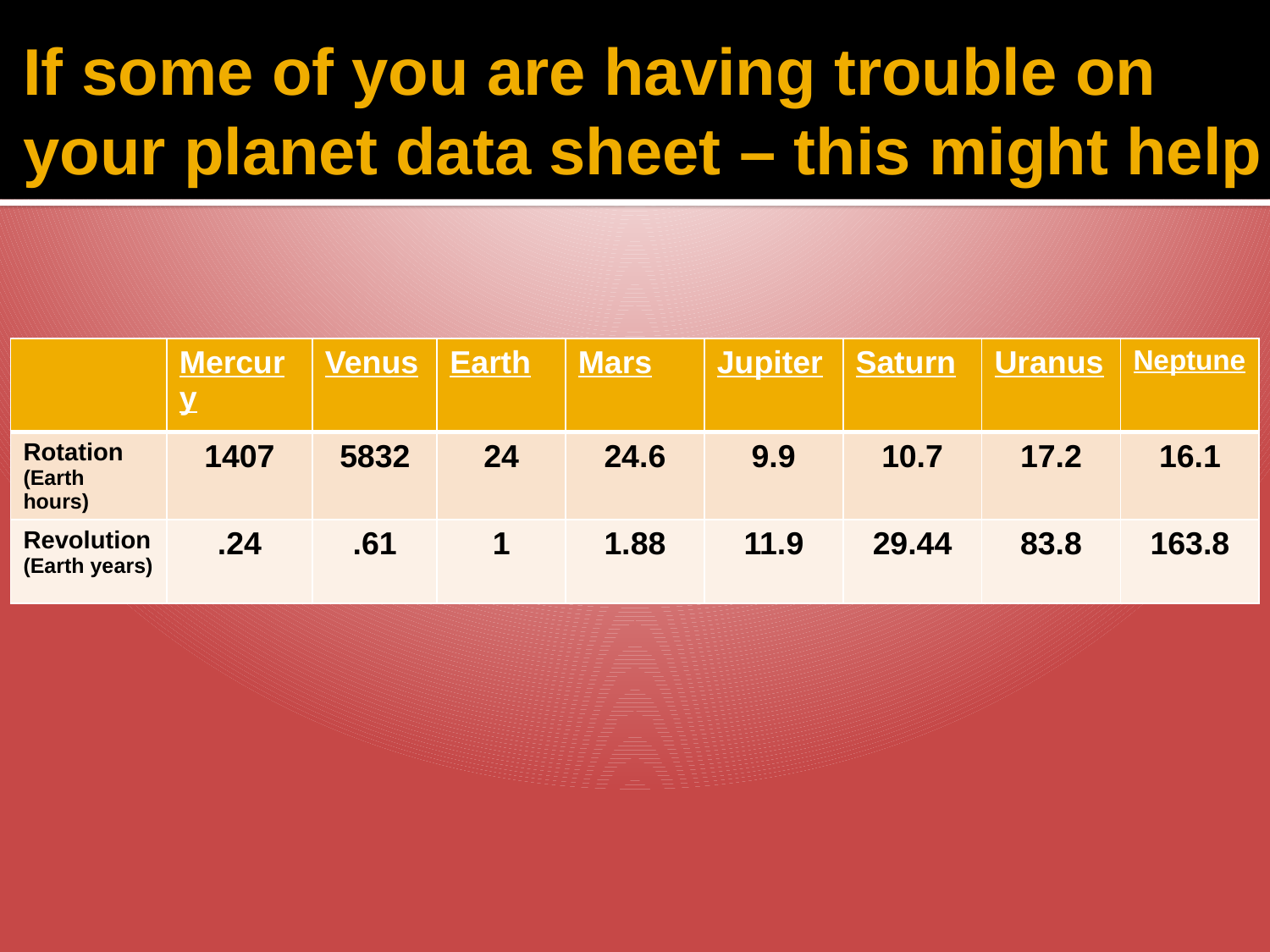

# If some of you are having trouble on your planet data sheet – this might help
|  | Mercury | Venus | Earth | Mars | Jupiter | Saturn | Uranus | Neptune |
| --- | --- | --- | --- | --- | --- | --- | --- | --- |
| Rotation (Earth hours) | 1407 | 5832 | 24 | 24.6 | 9.9 | 10.7 | 17.2 | 16.1 |
| Revolution (Earth years) | .24 | .61 | 1 | 1.88 | 11.9 | 29.44 | 83.8 | 163.8 |